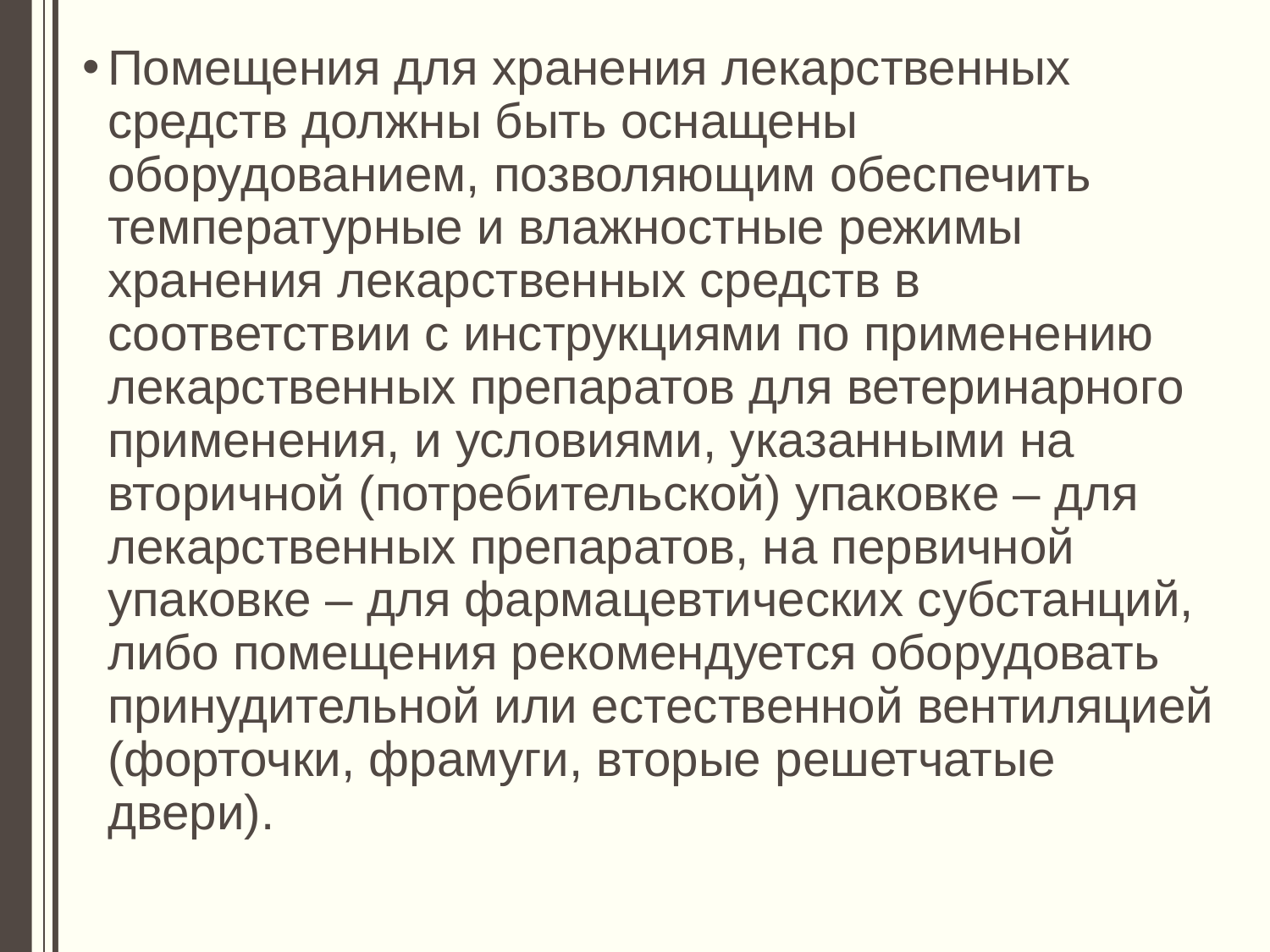

Помещения для хранения лекарственных средств должны быть оснащены оборудованием, позволяющим обеспечить температурные и влажностные режимы хранения лекарственных средств в соответствии с инструкциями по применению лекарственных препаратов для ветеринарного применения, и условиями, указанными на вторичной (потребительской) упаковке – для лекарственных препаратов, на первичной упаковке – для фармацевтических субстанций, либо помещения рекомендуется оборудовать принудительной или естественной вентиляцией (форточки, фрамуги, вторые решетчатые двери).